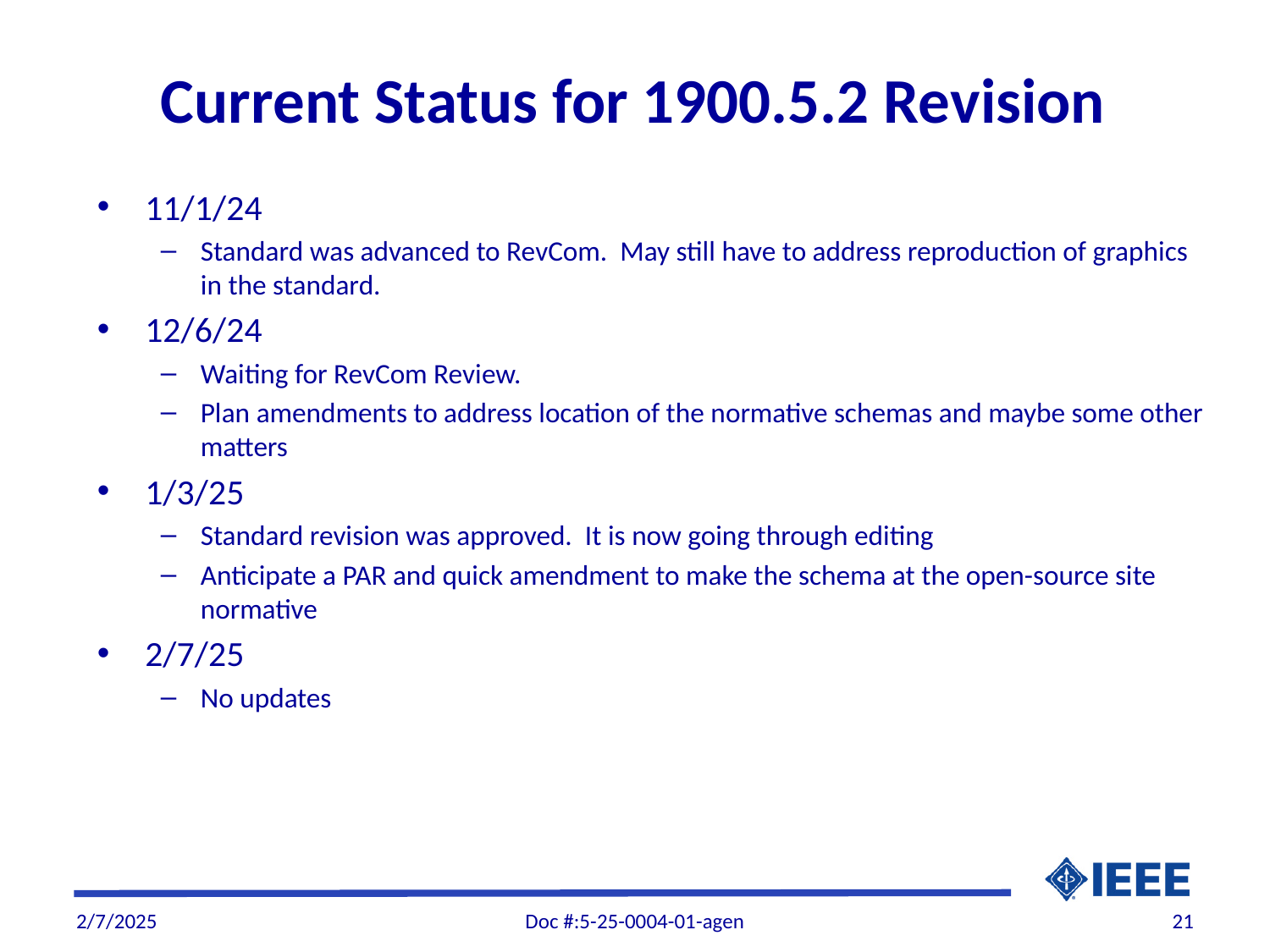

# Current Status for 1900.5.2 Revision

11/1/24
Standard was advanced to RevCom.  May still have to address reproduction of graphics in the standard.
12/6/24
Waiting for RevCom Review.
Plan amendments to address location of the normative schemas and maybe some other matters
1/3/25
Standard revision was approved.  It is now going through editing
Anticipate a PAR and quick amendment to make the schema at the open-source site normative
2/7/25
No updates

2/7/2025
Doc #:5-25-0004-01-agen
21